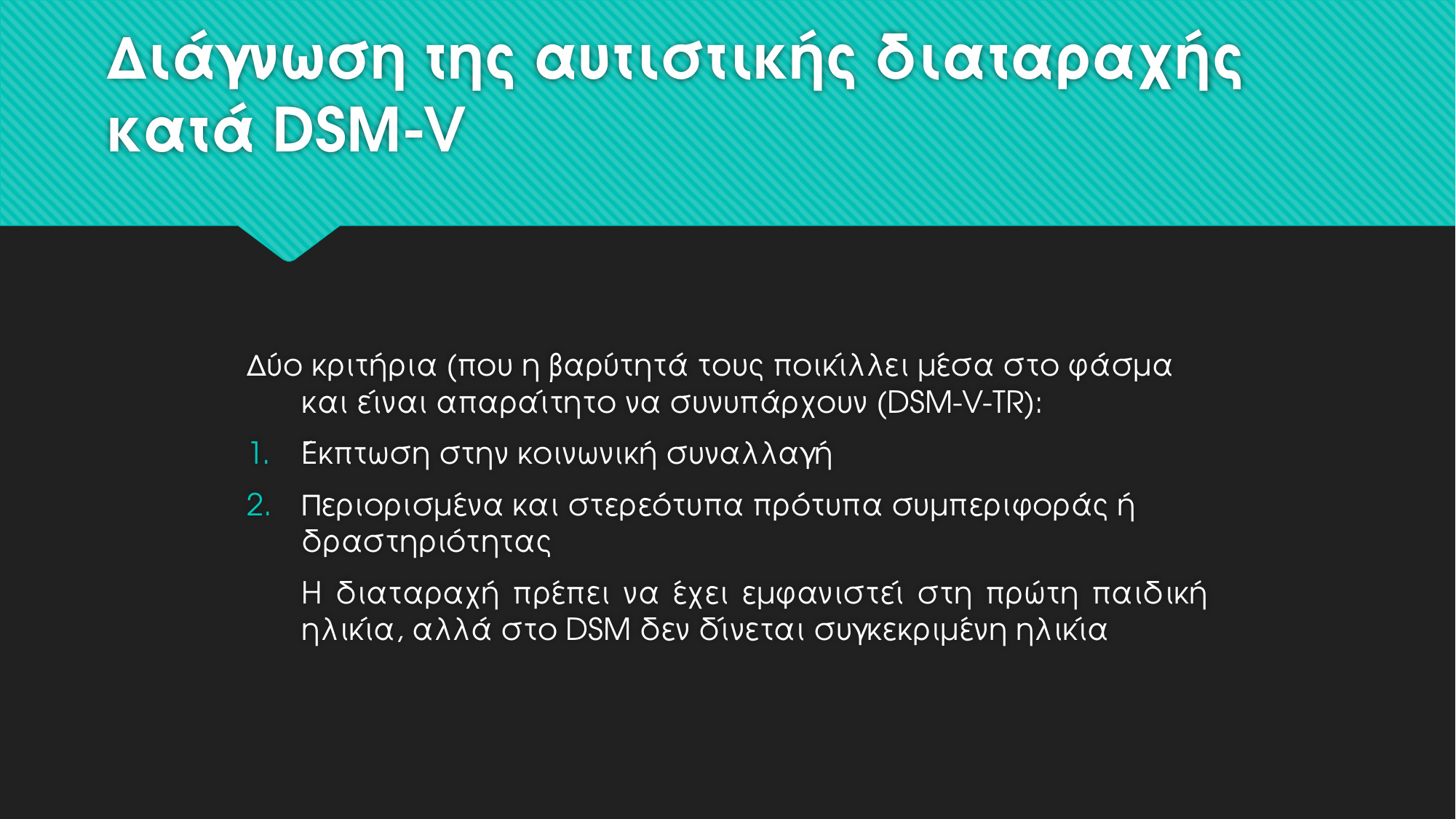

# Διάγνωση της αυτιστικής διαταραχής κατά DSM-V
Δύο κριτήρια (που η βαρύτητά τους ποικίλλει μέσα στο φάσμα και είναι απαραίτητο να συνυπάρχουν (DSM-V-TR):
Έκπτωση στην κοινωνική συναλλαγή
Περιορισμένα και στερεότυπα πρότυπα συμπεριφοράς ή δραστηριότητας
Η διαταραχή πρέπει να έχει εμφανιστεί στη πρώτη παιδική ηλικία, αλλά στο DSM δεν δίνεται συγκεκριμένη ηλικία